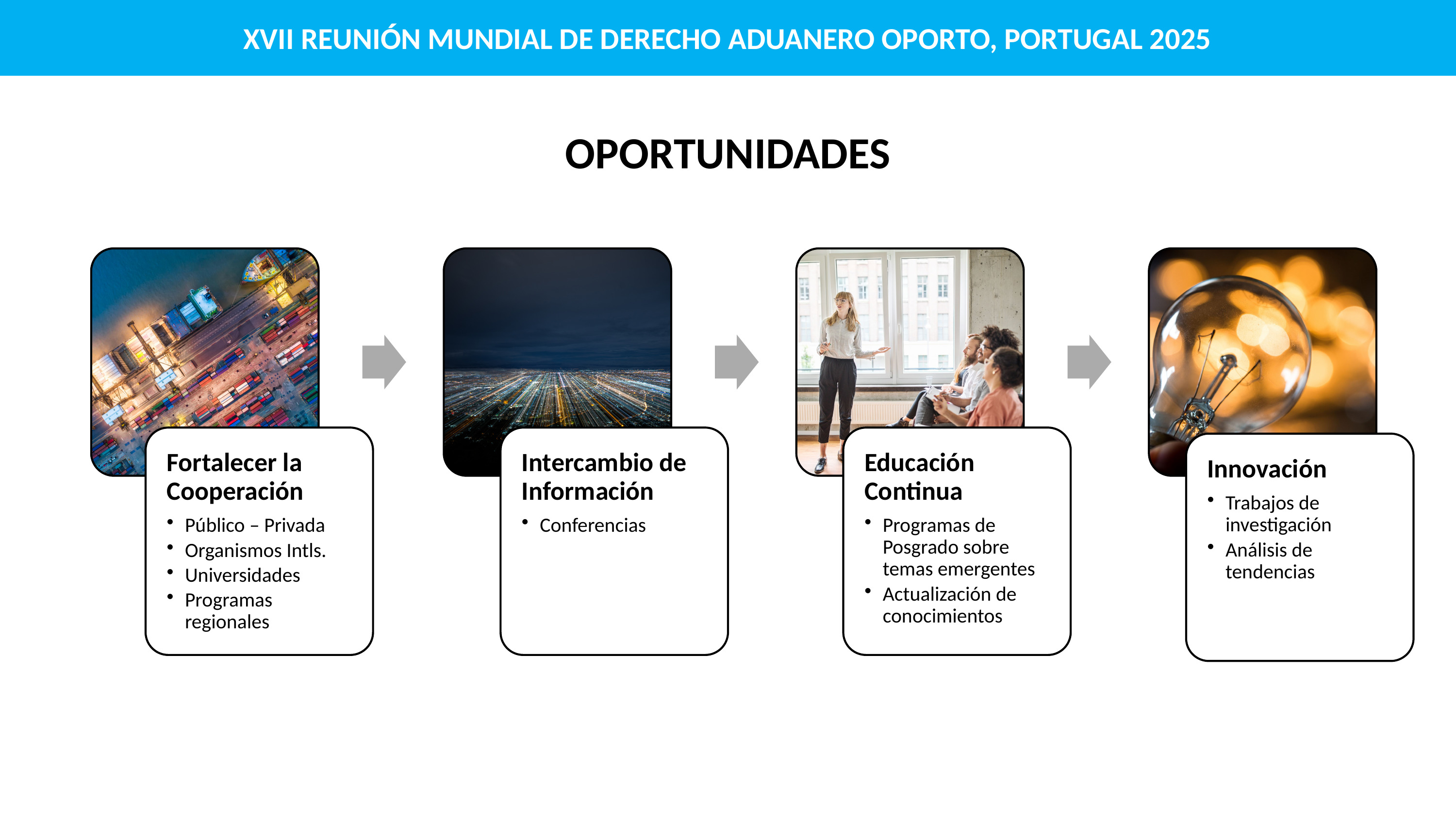

XVII REUNIÓN MUNDIAL DE DERECHO ADUANERO OPORTO, PORTUGAL 2025
Fortalecer la Cooperación
Público – Privada
Organismos Intls.
Universidades
Programas regionales

Intercambio de Información
Conferencias

Educación Continua
Programas de Posgrado sobre temas emergentes
Actualización de conocimientos

Innovación
Trabajos de investigación
Análisis de tendencias
# OPORTUNIDADES